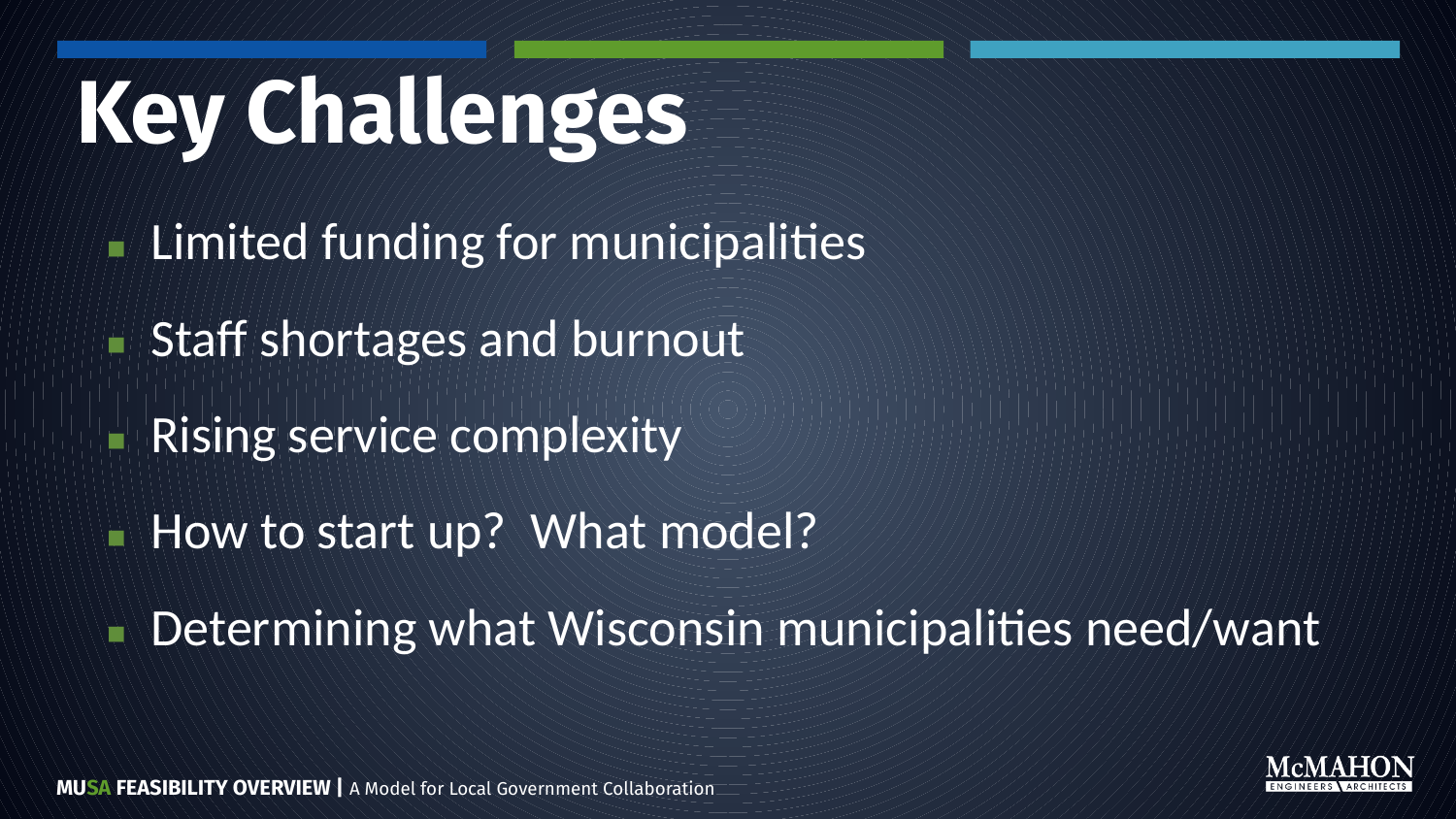

# Key Challenges

Limited funding for municipalities
Staff shortages and burnout
Rising service complexity
How to start up?  What model?
Determining what Wisconsin municipalities need/want